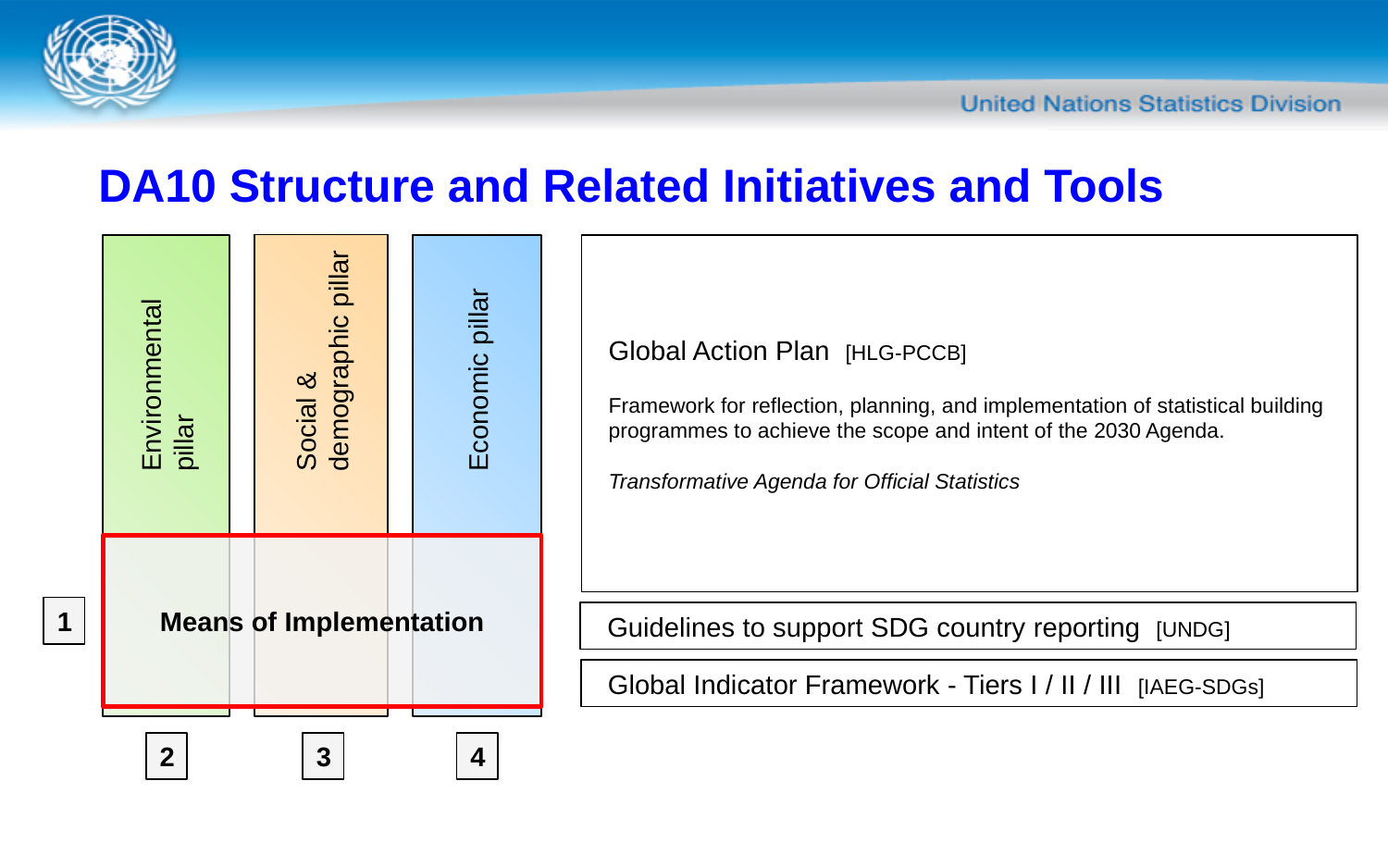

# DA10 Structure and Related Initiatives and Tools
Social & demographic pillar
Environmental pillar
Economic pillar
Global Action Plan  [HLG-PCCB]

Framework for reflection, planning, and implementation of statistical building programmes to achieve the scope and intent of the 2030 Agenda.

Transformative Agenda for Official Statistics
Guidelines to support SDG country reporting  [UNDG]
Global Indicator Framework - Tiers I / II / III  [IAEG-SDGs]
Means of Implementation
1
3
4
2